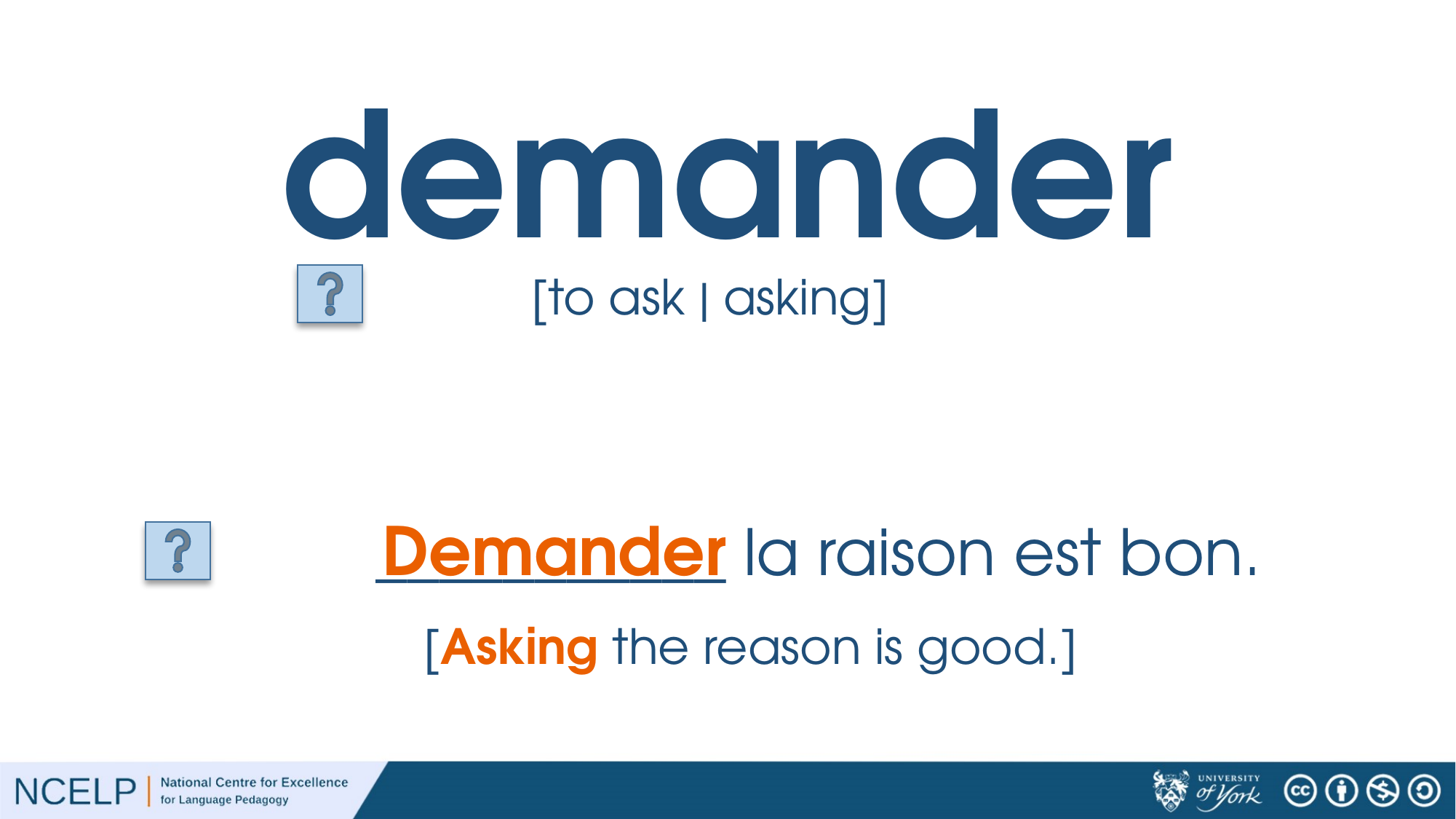

demander
[to ask | asking]

Demander
___________ la raison est bon.

[Asking the reason is good.]